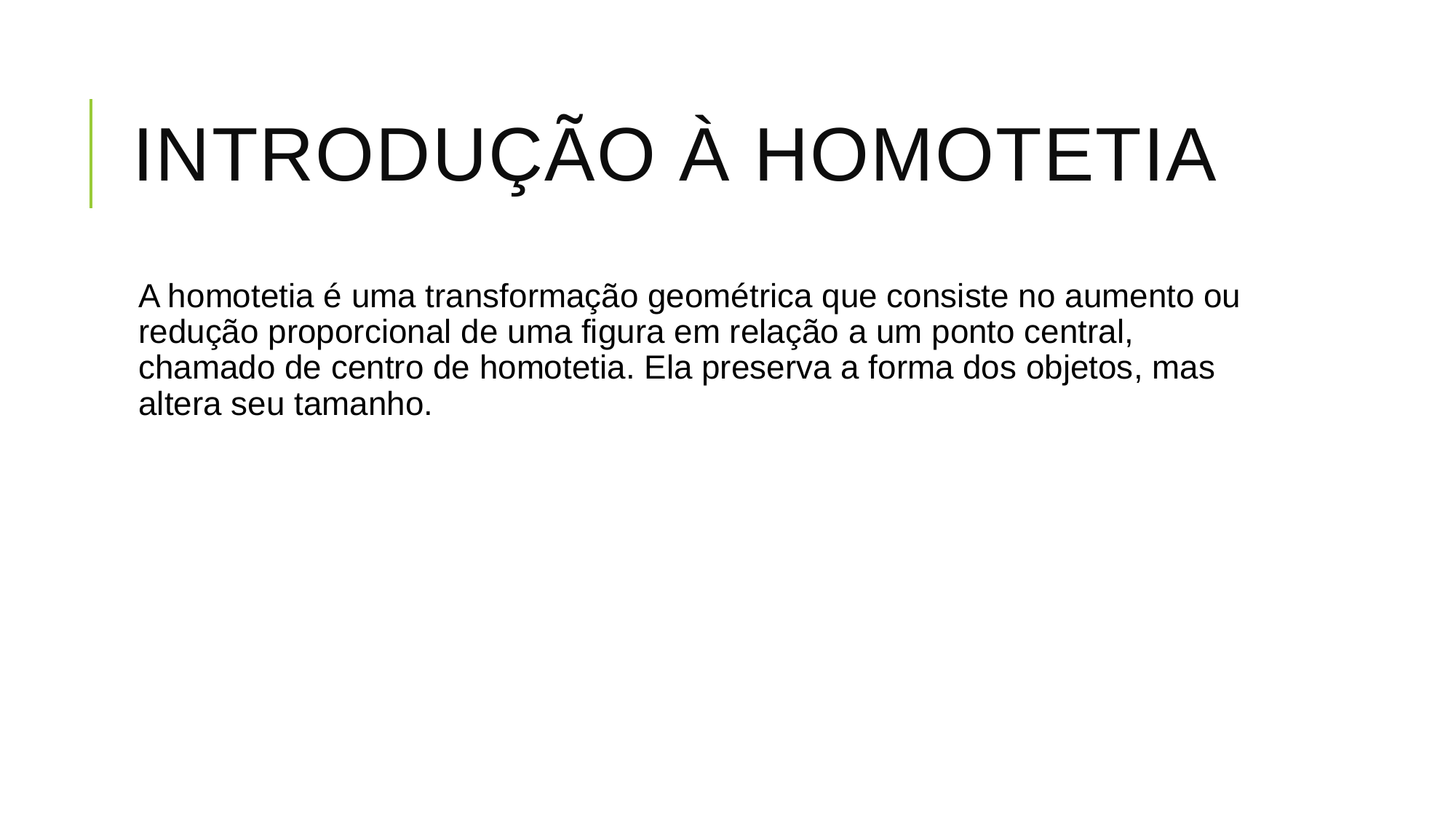

# Introdução à Homotetia
A homotetia é uma transformação geométrica que consiste no aumento ou redução proporcional de uma figura em relação a um ponto central, chamado de centro de homotetia. Ela preserva a forma dos objetos, mas altera seu tamanho.